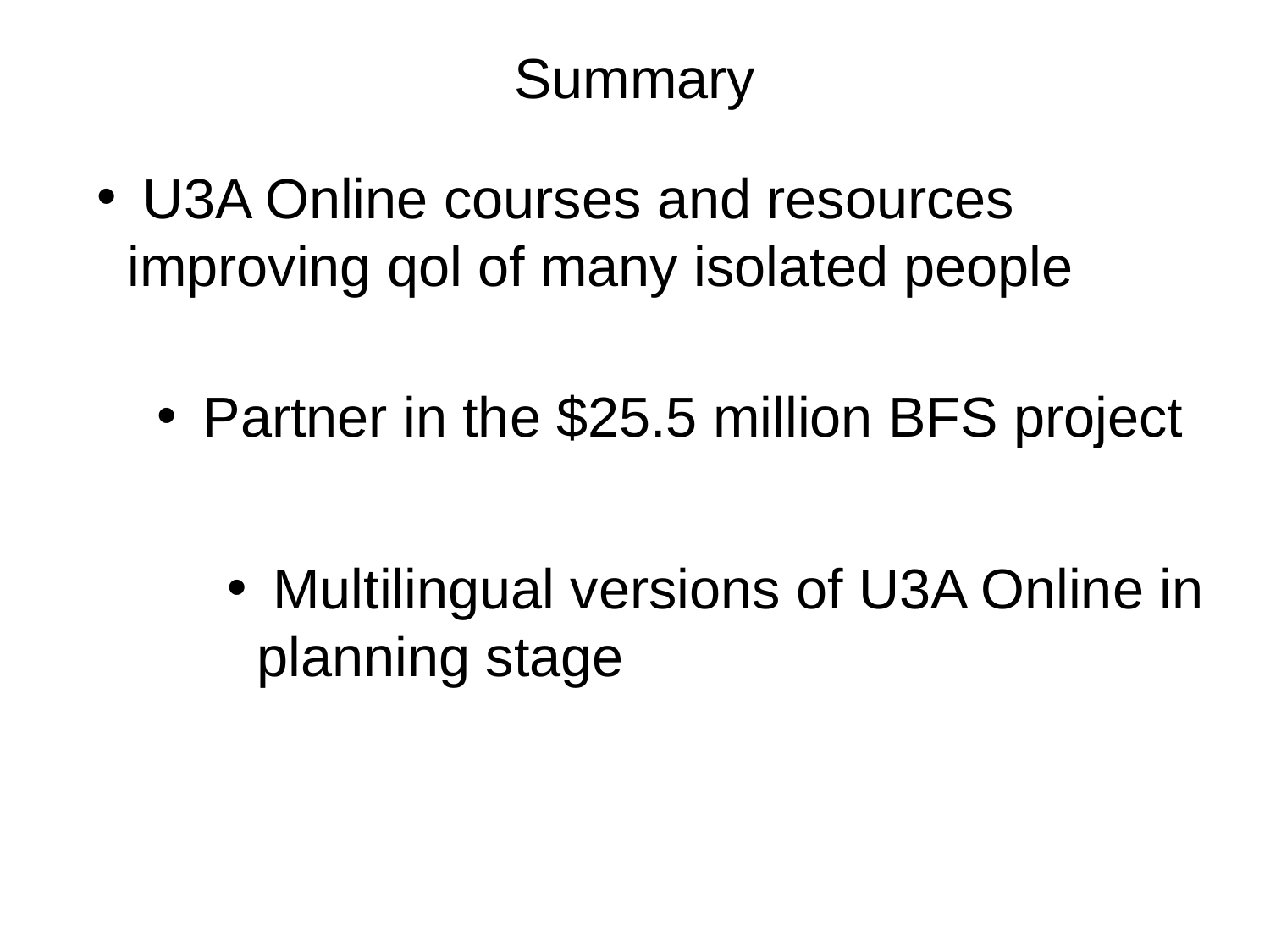

Summary
 U3A Online courses and resources improving qol of many isolated people
 Partner in the $25.5 million BFS project
 Multilingual versions of U3A Online in planning stage